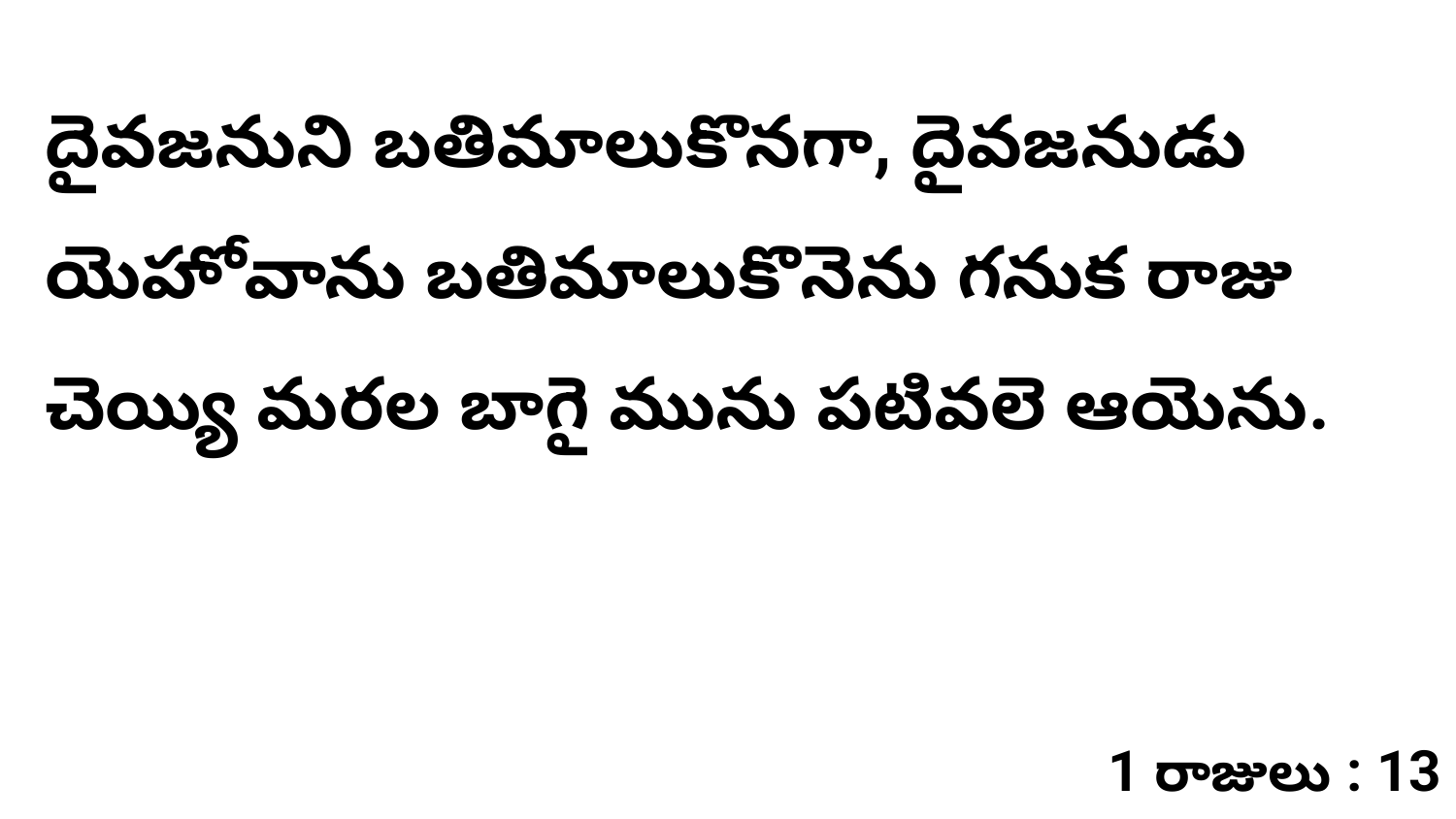

దైవజనుని బతిమాలుకొనగా, దైవజనుడు యెహోవాను బతిమాలుకొనెను గనుక రాజు చెయ్యి మరల బాగై మును పటివలె ఆయెను.
1 రాజులు : 13